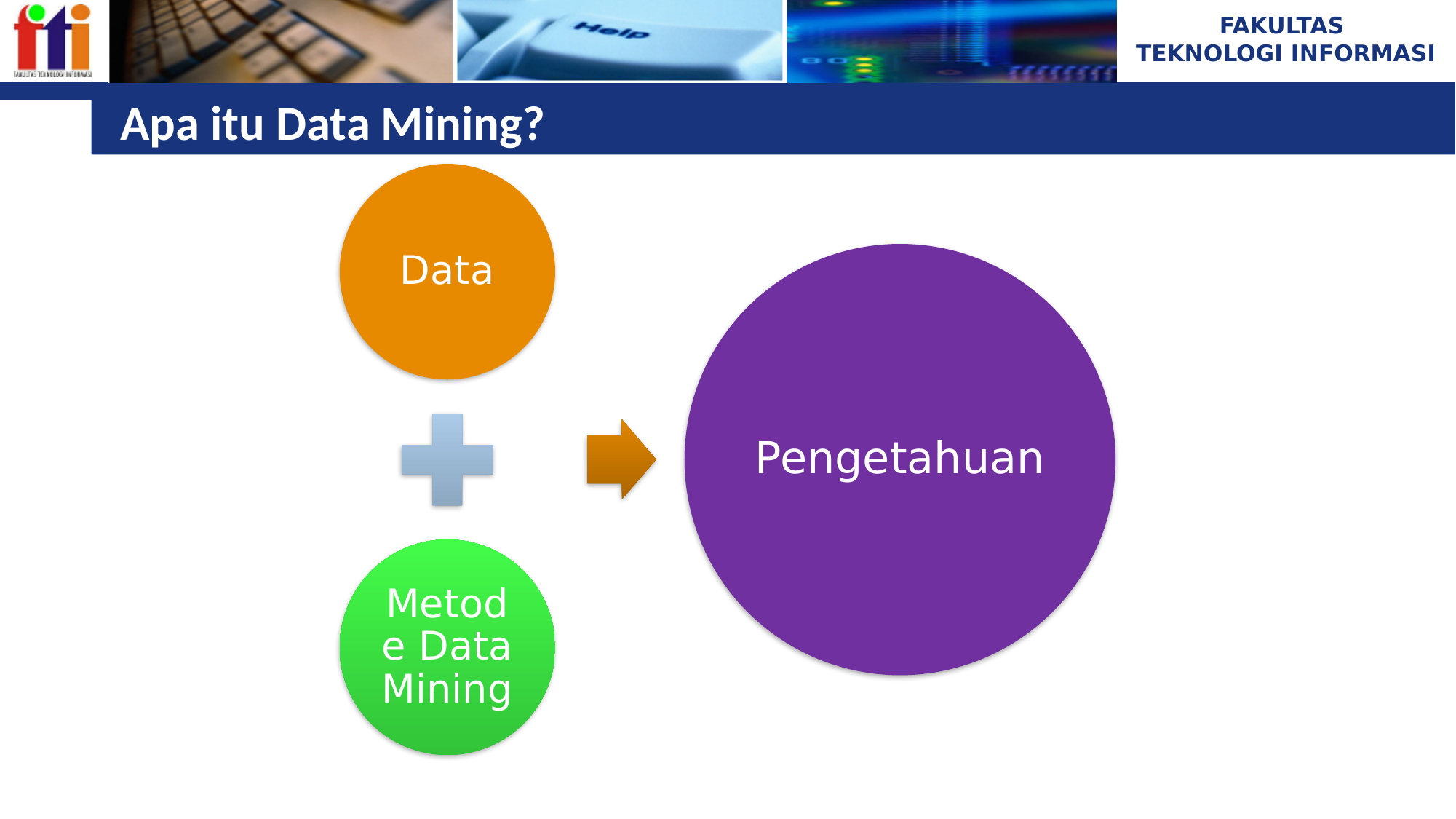

# Apa itu Data Mining?
Data

Metode Data Mining

Pengetahuan